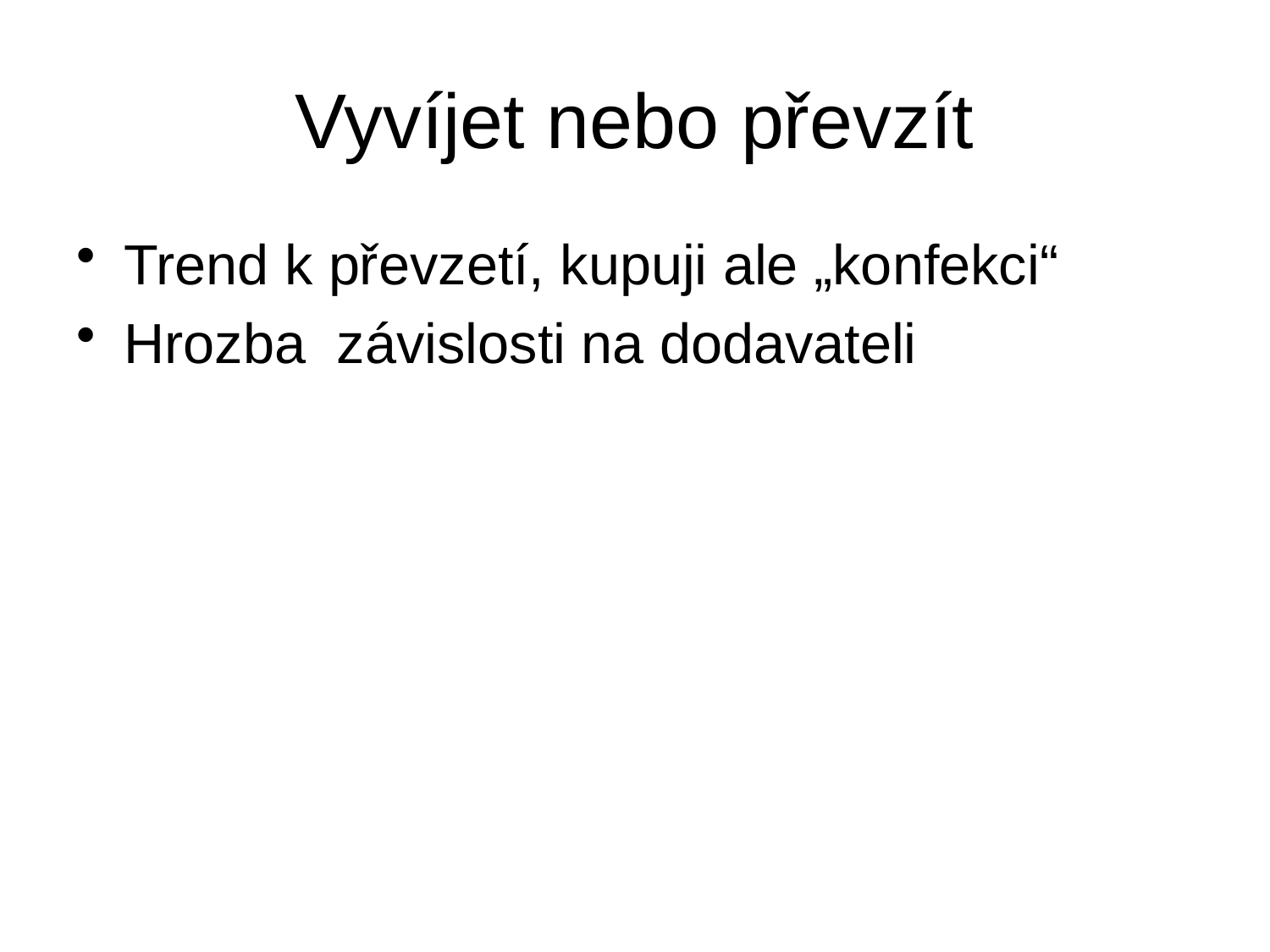

# Vyvíjet nebo převzít
Trend k převzetí, kupuji ale „konfekci“
Hrozba  závislosti na dodavateli